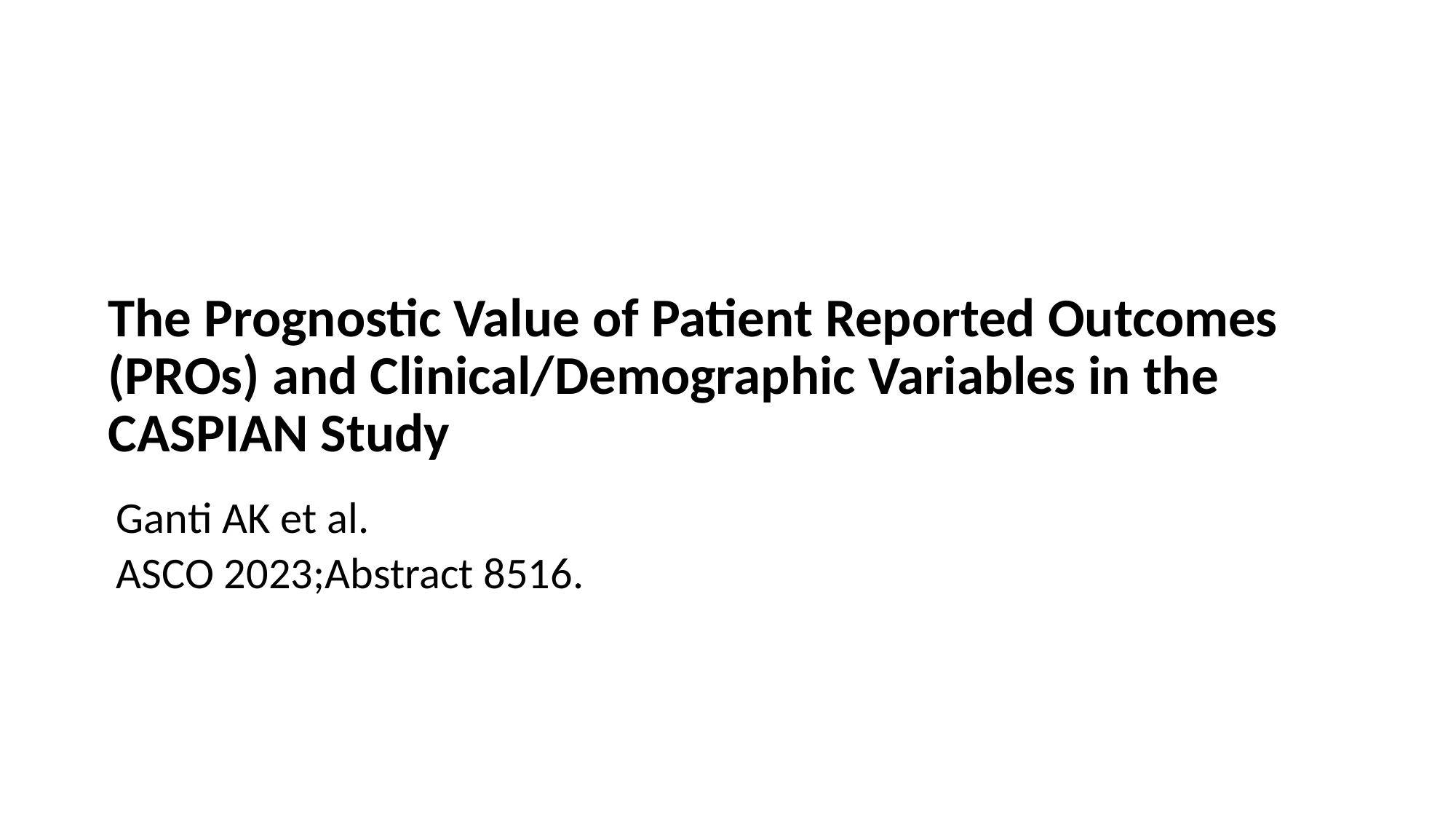

# The Prognostic Value of Patient Reported Outcomes (PROs) and Clinical/Demographic Variables in the CASPIAN Study
Ganti AK et al.
ASCO 2023;Abstract 8516.